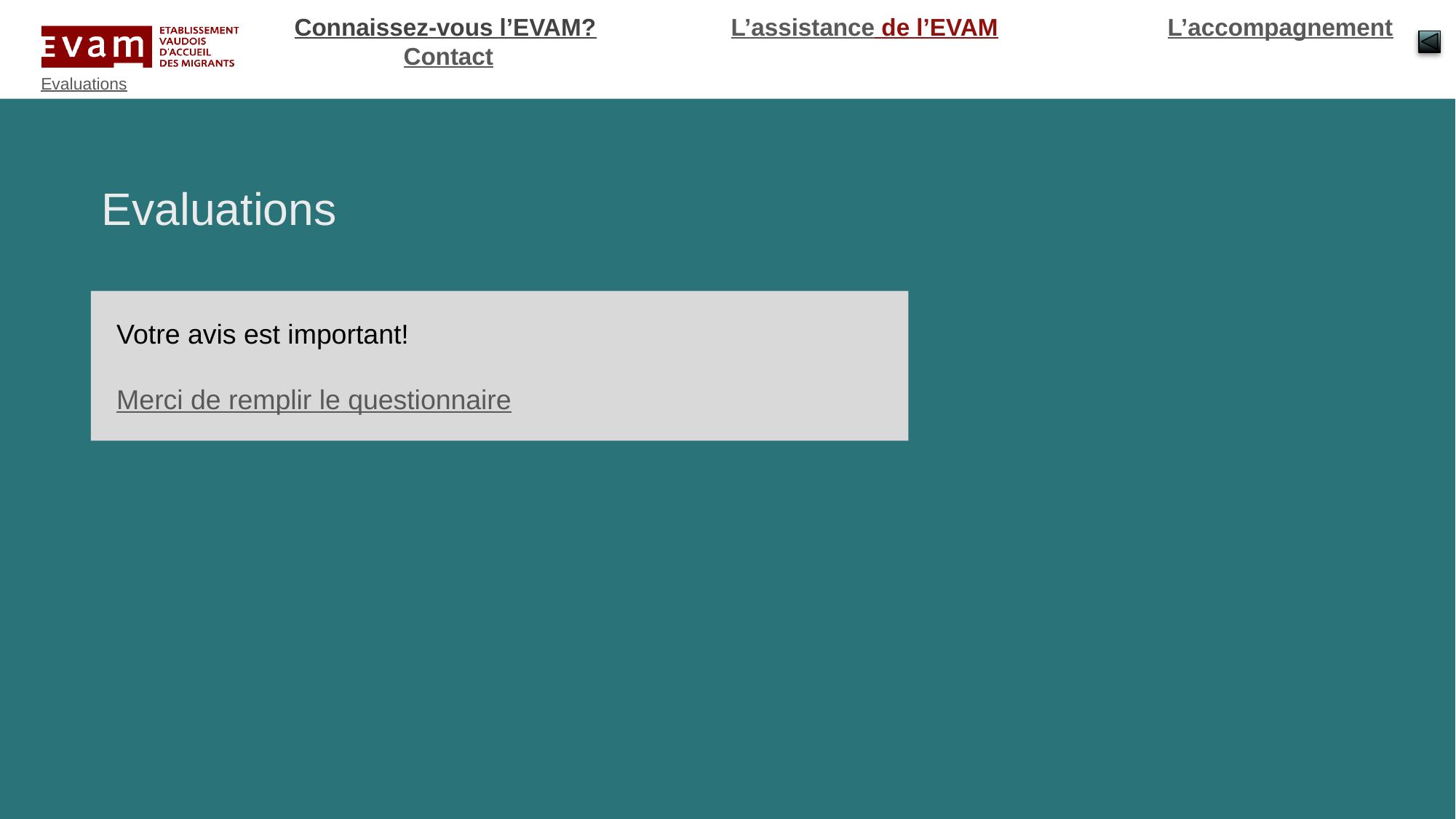

# Evaluations
Votre avis est important!

Merci de remplir le questionnaire